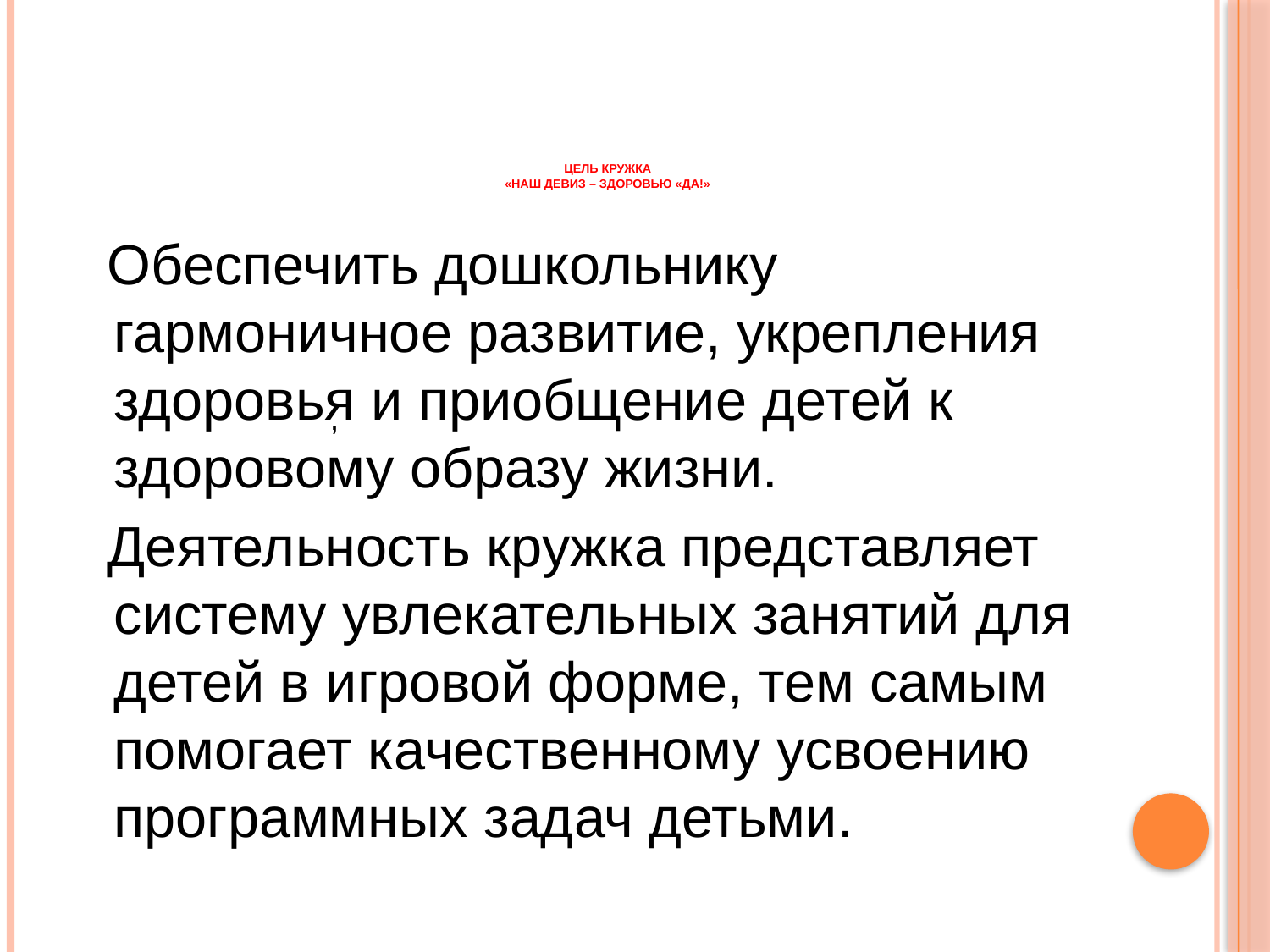

# Цель кружка «Наш девиз – здоровью «Да!»
  Обеспечить дошкольнику гармоничное развитие, укрепления здоровья и приобщение детей к здоровому образу жизни.
  Деятельность кружка представляет систему увлекательных занятий для детей в игровой форме, тем самым помогает качественному усвоению программных задач детьми.
,